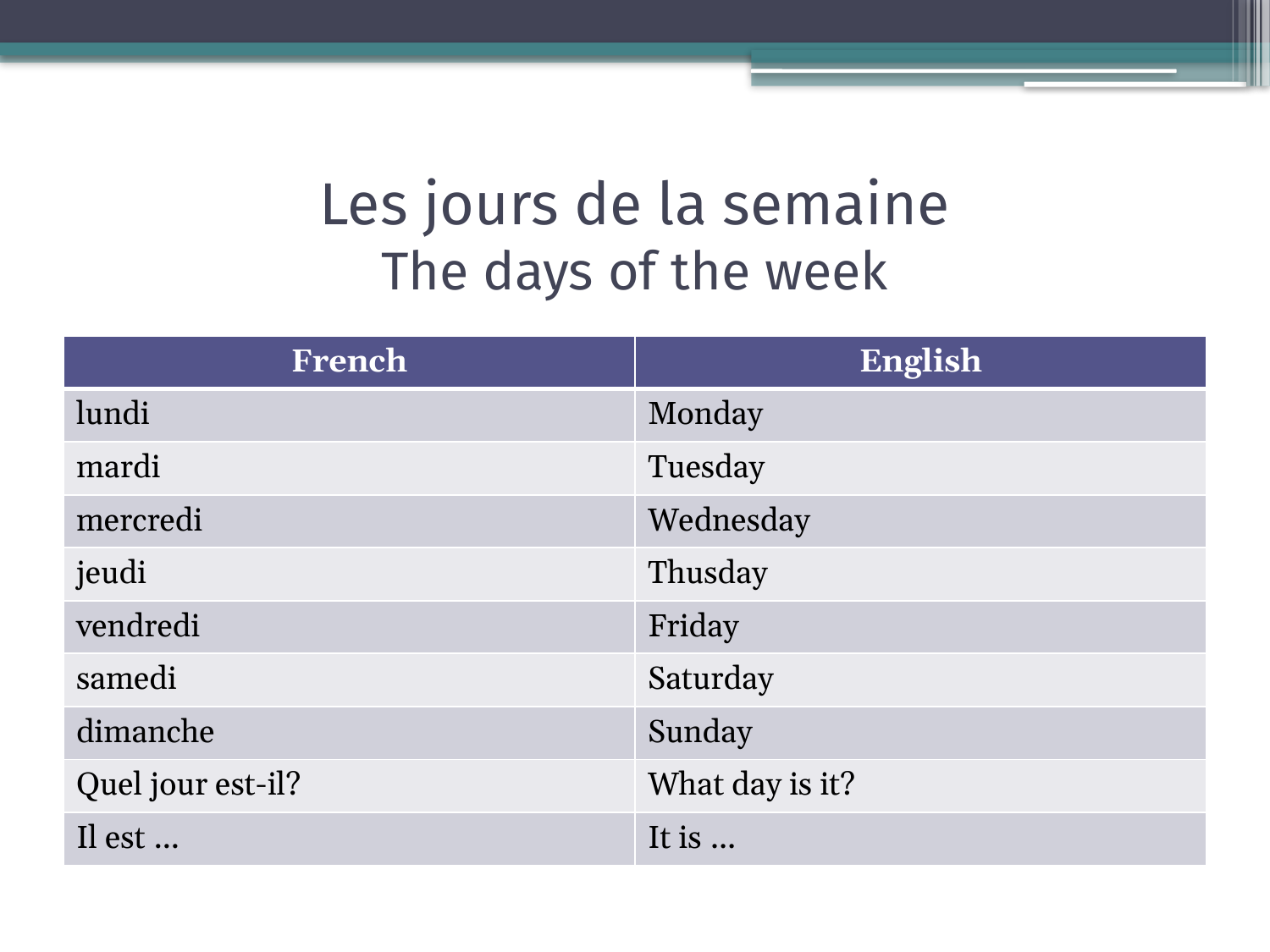

# Les jours de la semaine The days of the week
| French | English |
| --- | --- |
| lundi | Monday |
| mardi | Tuesday |
| mercredi | Wednesday |
| jeudi | Thusday |
| vendredi | Friday |
| samedi | Saturday |
| dimanche | Sunday |
| Quel jour est-il? | What day is it? |
| Il est … | It is … |